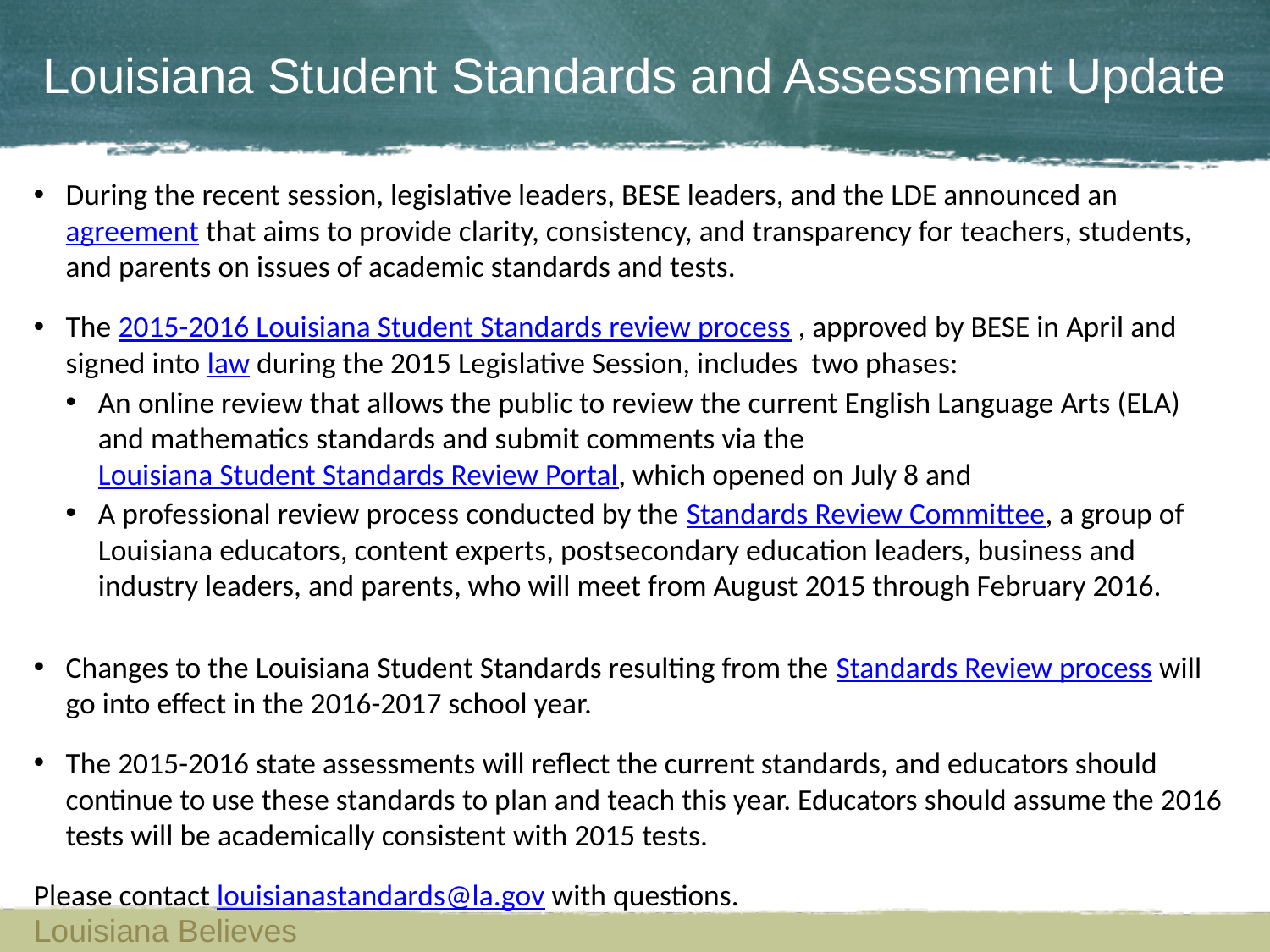

# Louisiana Student Standards and Assessment Update
During the recent session, legislative leaders, BESE leaders, and the LDE announced an agreement that aims to provide clarity, consistency, and transparency for teachers, students, and parents on issues of academic standards and tests.

The 2015-2016 Louisiana Student Standards review process , approved by BESE in April and signed into law during the 2015 Legislative Session, includes  two phases:
An online review that allows the public to review the current English Language Arts (ELA) and mathematics standards and submit comments via the Louisiana Student Standards Review Portal, which opened on July 8 and
A professional review process conducted by the Standards Review Committee, a group of Louisiana educators, content experts, postsecondary education leaders, business and industry leaders, and parents, who will meet from August 2015 through February 2016.

Changes to the Louisiana Student Standards resulting from the Standards Review process will go into effect in the 2016-2017 school year.

The 2015-2016 state assessments will reflect the current standards, and educators should continue to use these standards to plan and teach this year. Educators should assume the 2016 tests will be academically consistent with 2015 tests.

Please contact louisianastandards@la.gov with questions.

Louisiana Believes